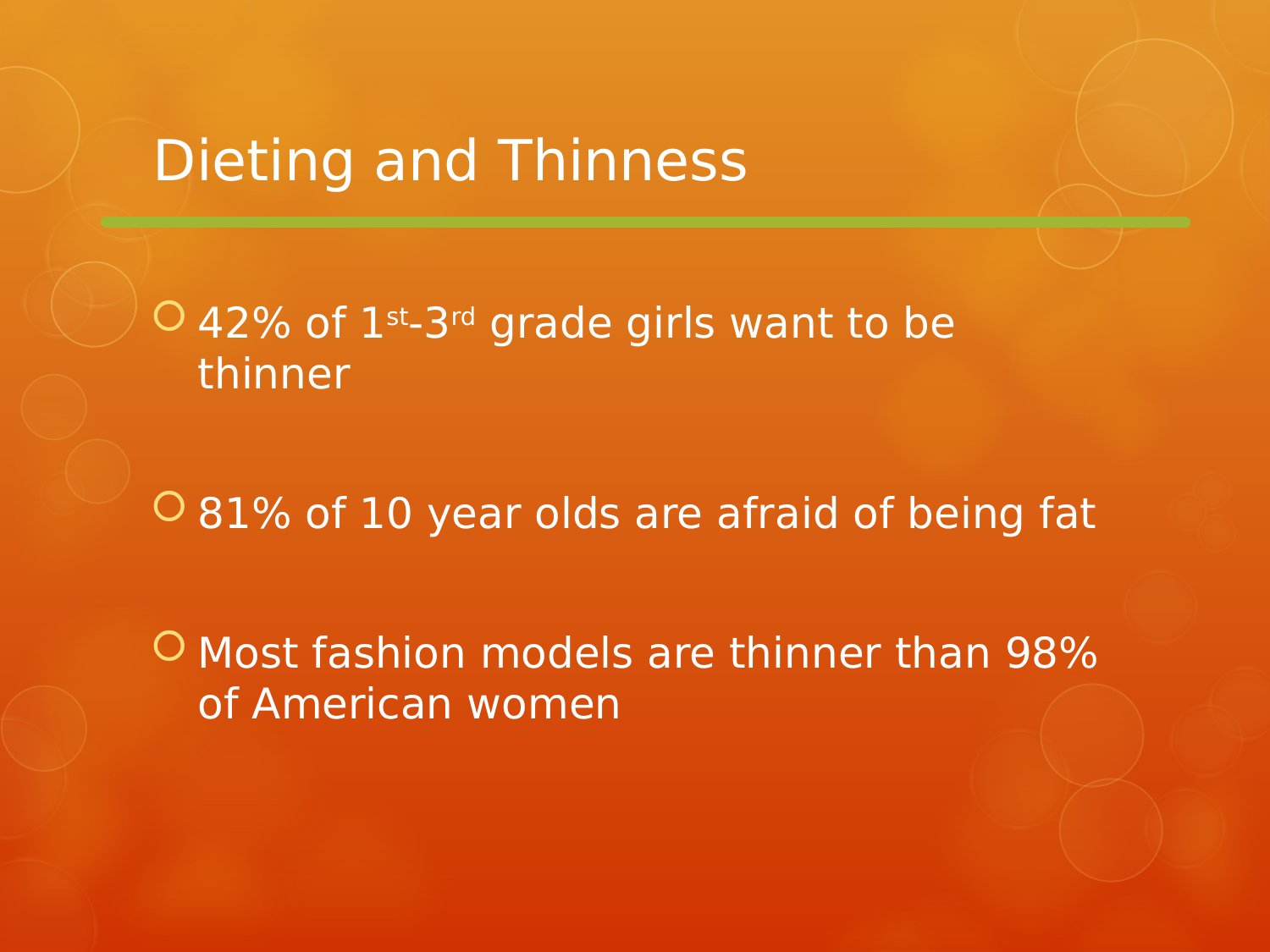

# Dieting and Thinness
42% of 1st-3rd grade girls want to be thinner

81% of 10 year olds are afraid of being fat

Most fashion models are thinner than 98% of American women